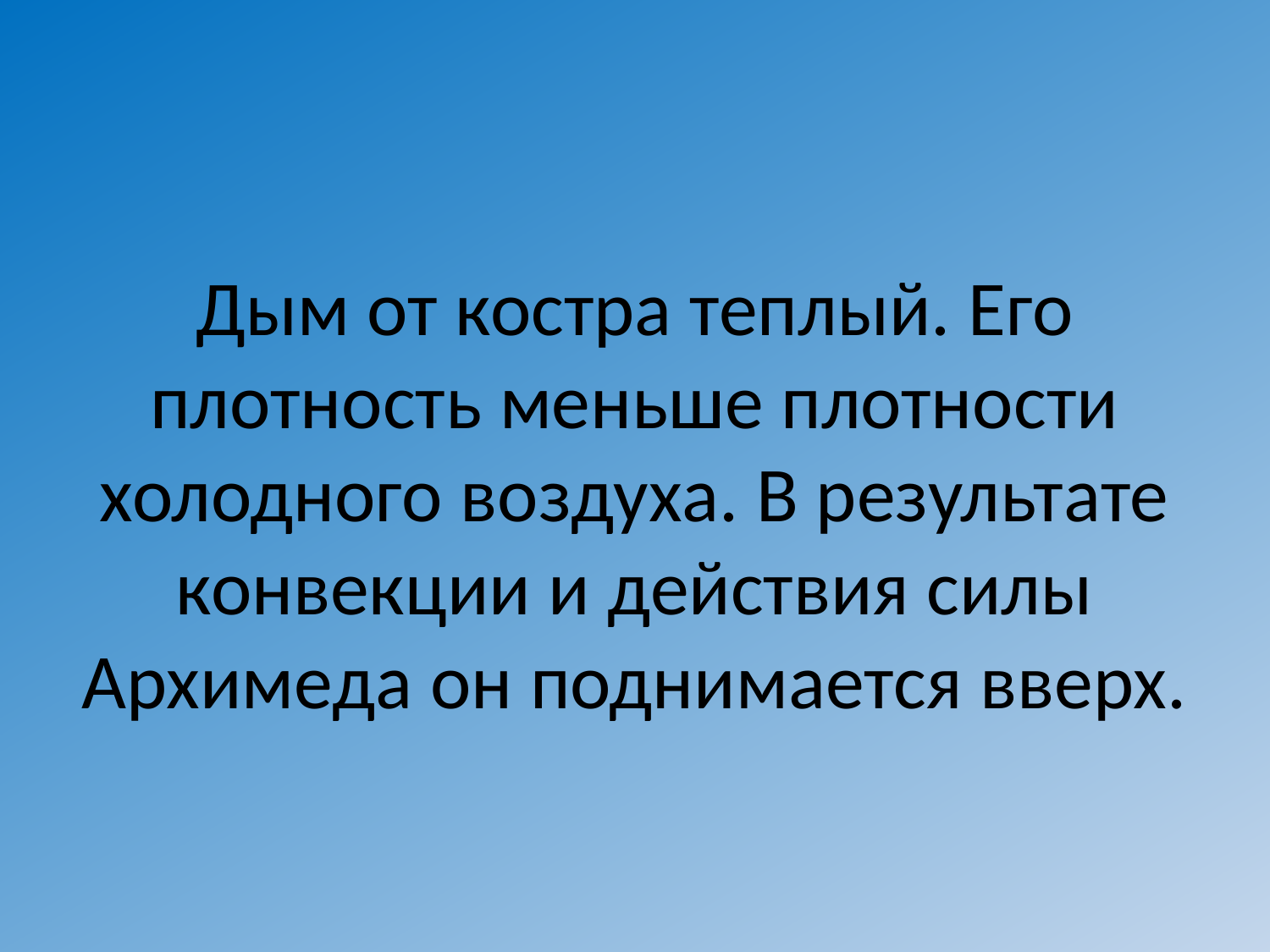

# Дым от костра теплый. Его плотность меньше плотности холодного воздуха. В результате конвекции и действия силы Архимеда он поднимается вверх.